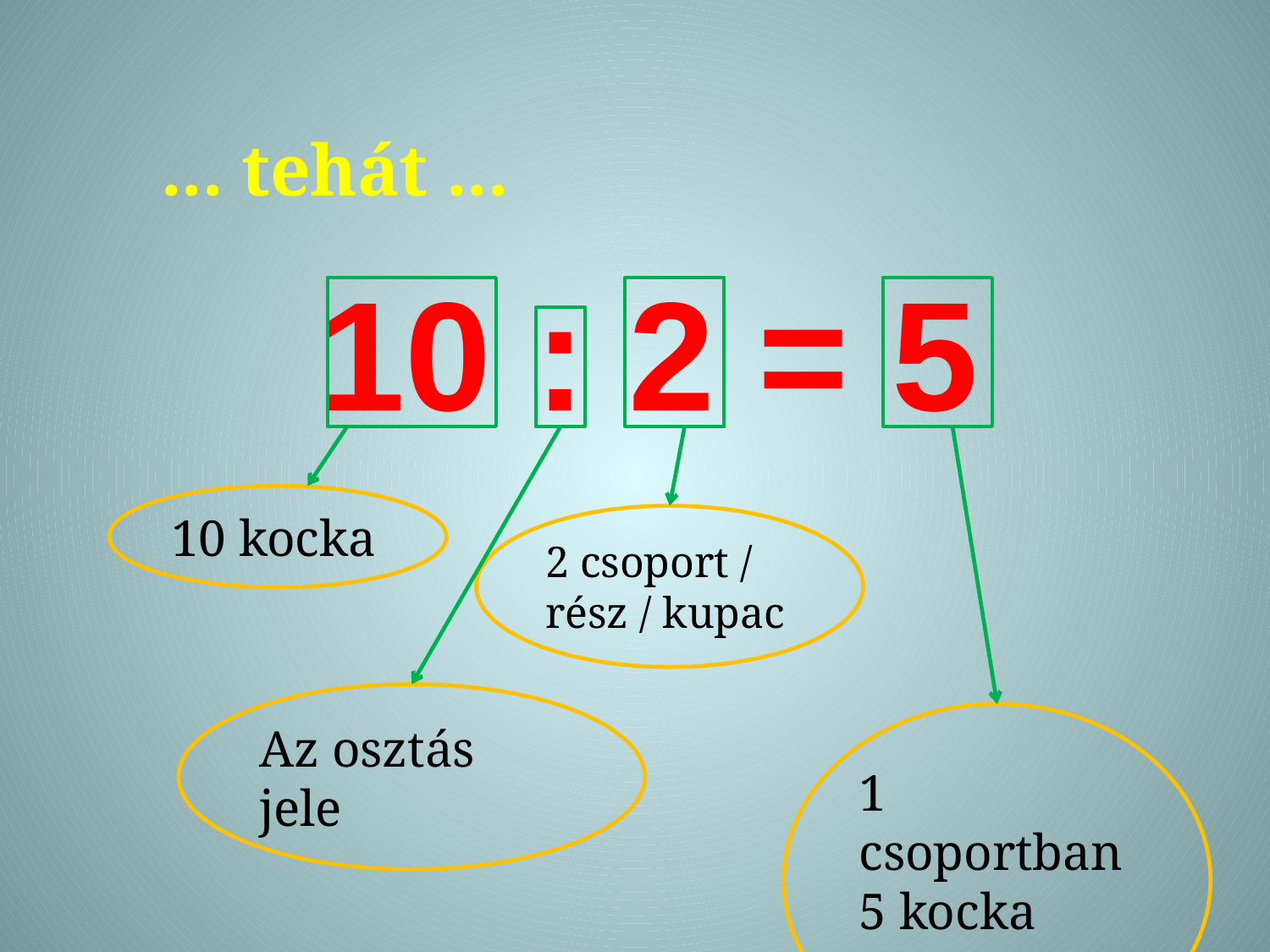

... tehát ...
# 10 : 2 = 5

10 kocka
2 csoport / rész / kupac
Az osztás jele
1 csoportban 5 kocka van